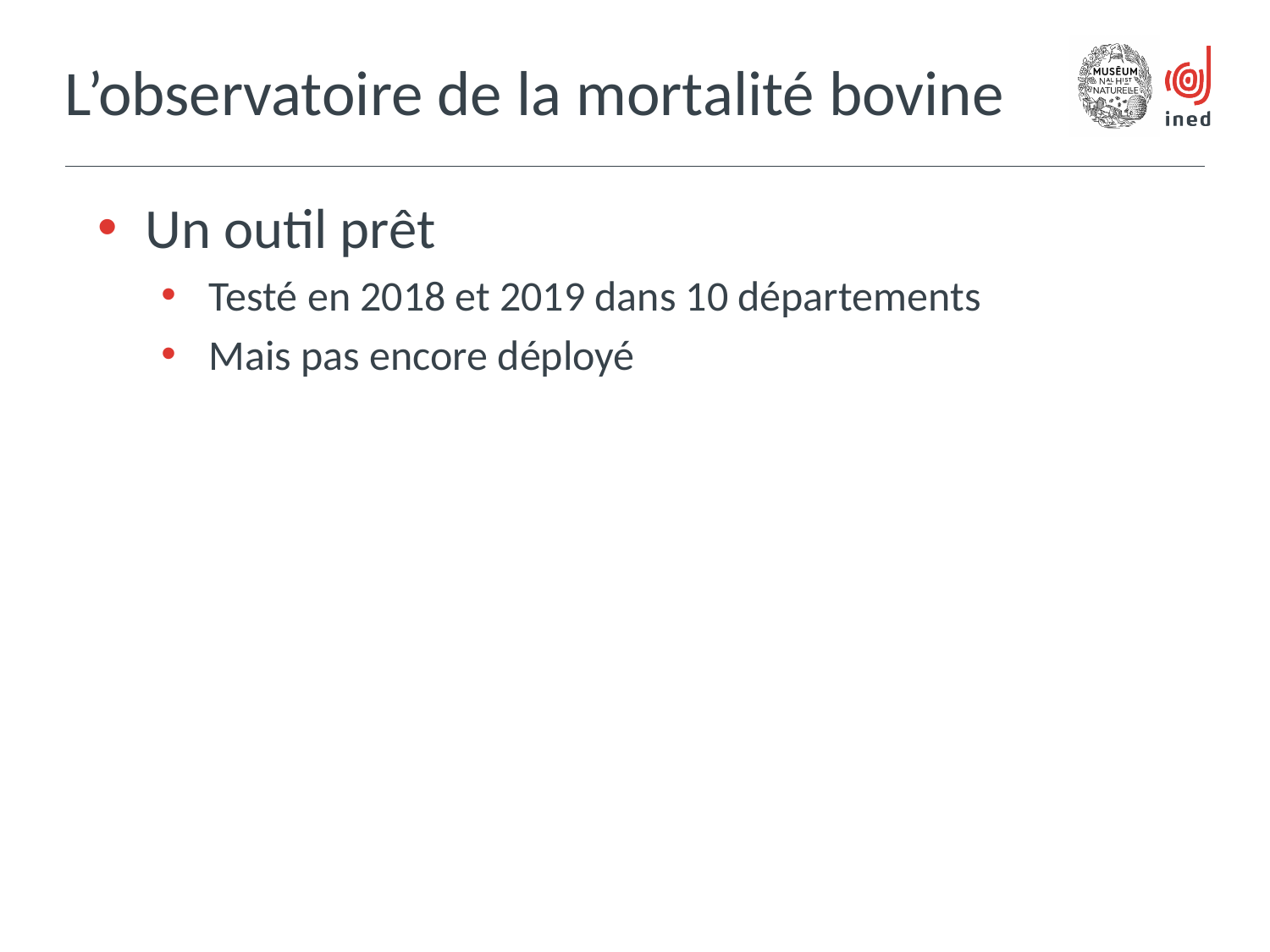

L’observatoire de la mortalité bovine
Un outil prêt
Testé en 2018 et 2019 dans 10 départements
Mais pas encore déployé